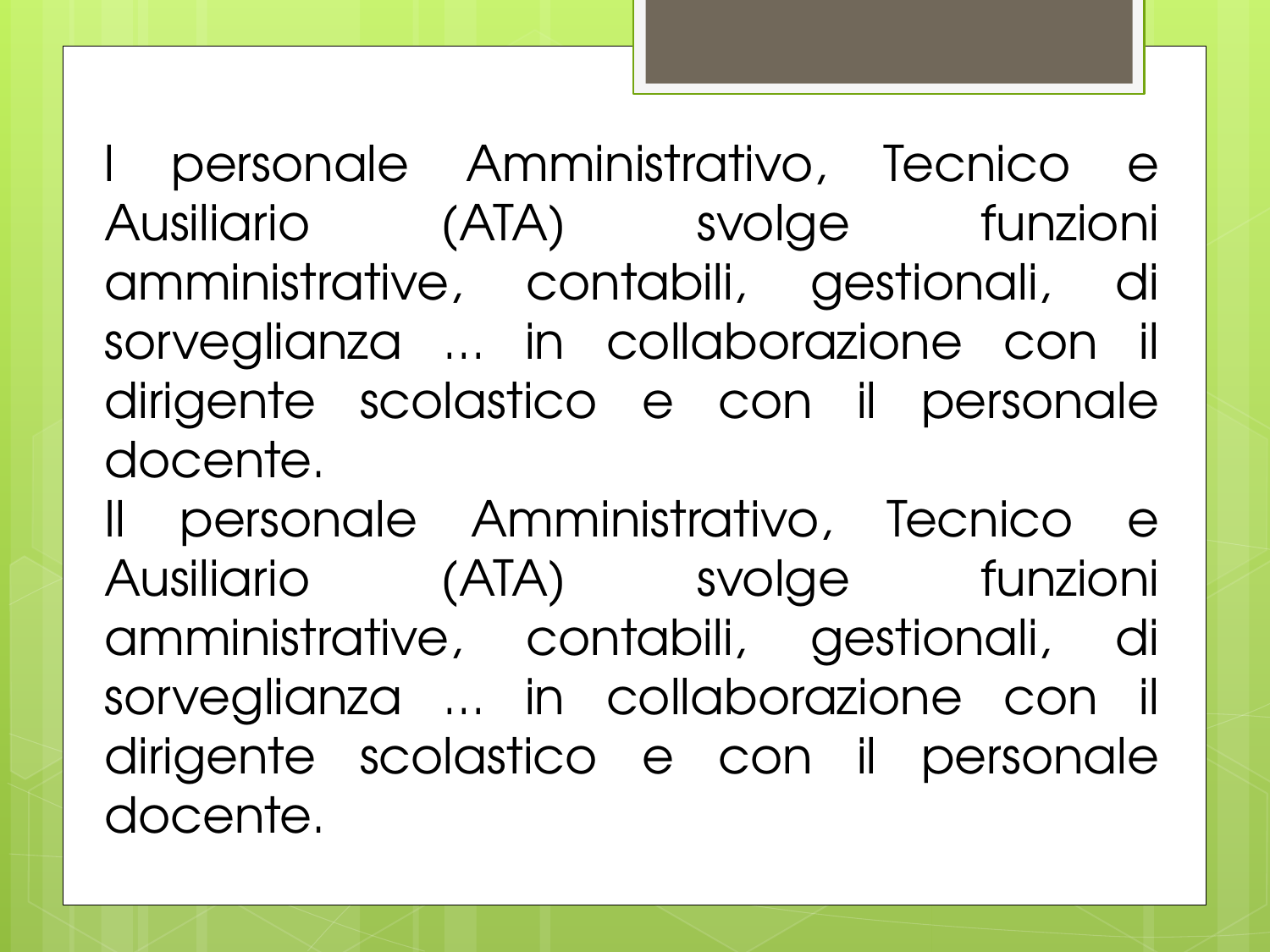

l personale Amministrativo, Tecnico e Ausiliario (ATA) svolge funzioni amministrative, contabili, gestionali, di sorveglianza … in collaborazione con il dirigente scolastico e con il personale docente.
Il personale Amministrativo, Tecnico e Ausiliario (ATA) svolge funzioni amministrative, contabili, gestionali, di sorveglianza … in collaborazione con il dirigente scolastico e con il personale docente.